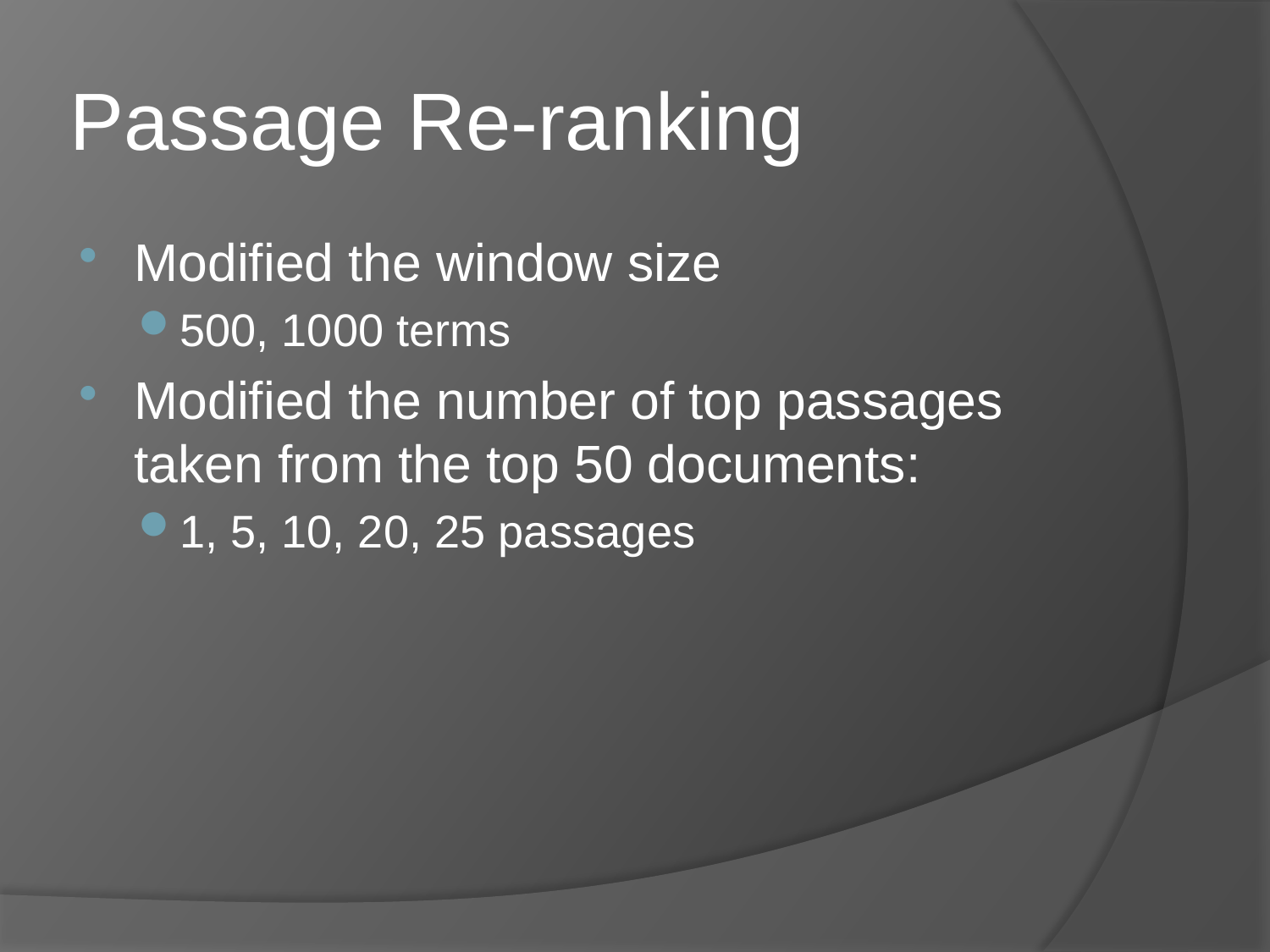

# Passage Re-ranking
Modified the window size
500, 1000 terms
Modified the number of top passages taken from the top 50 documents:
1, 5, 10, 20, 25 passages